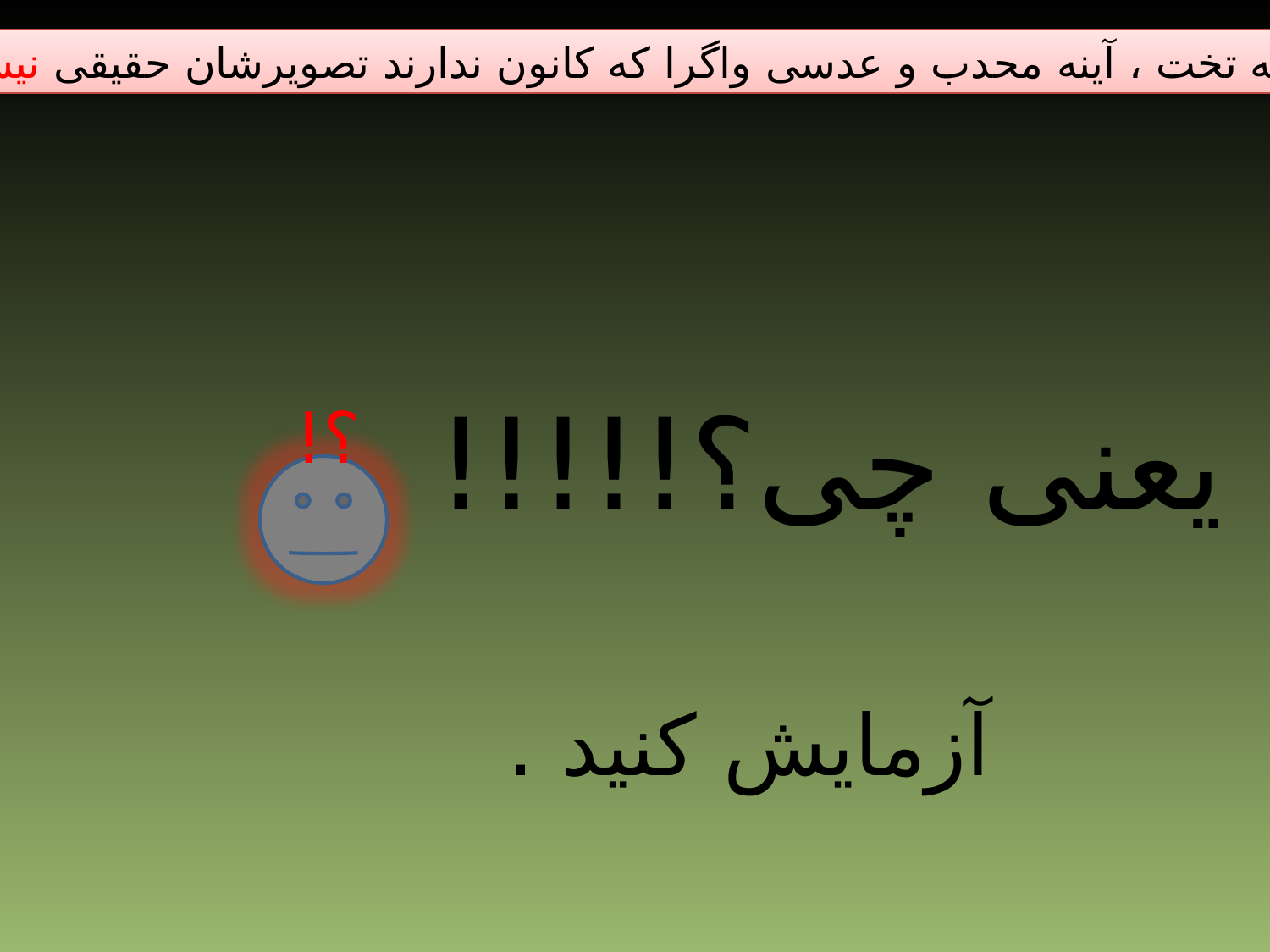

آینه تخت ، آینه محدب و عدسی واگرا که کانون ندارند تصویرشان حقیقی نیست .
یعنی چی؟!!!!!
؟!

آزمایش کنید .